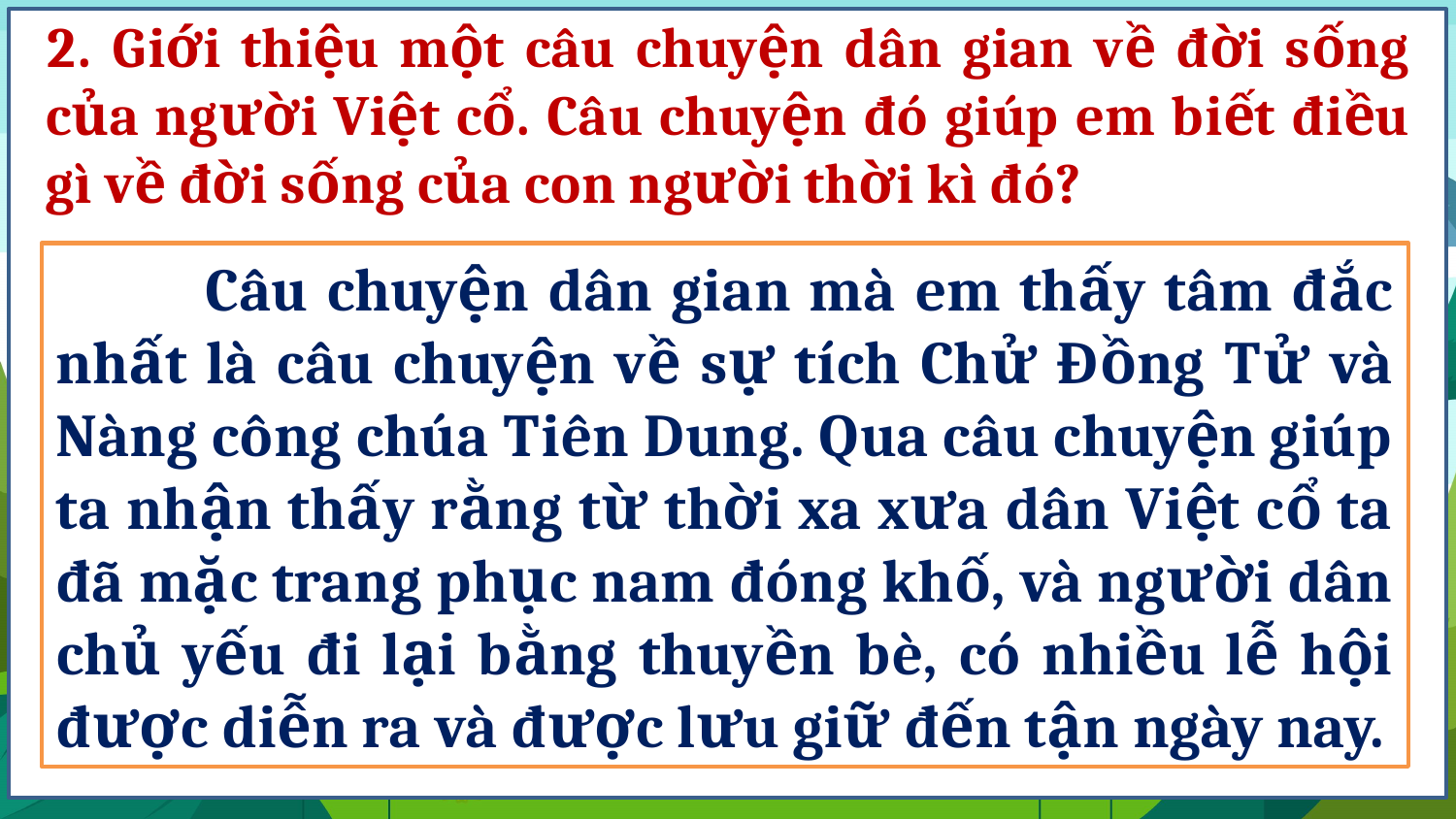

2. Giới thiệu một câu chuyện dân gian về đời sống của người Việt cổ. Câu chuyện đó giúp em biết điều gì về đời sống của con người thời kì đó?
        Câu chuyện dân gian mà em thấy tâm đắc nhất là câu chuyện về sự tích Chử Đồng Tử và Nàng công chúa Tiên Dung. Qua câu chuyện giúp ta nhận thấy rằng từ thời xa xưa dân Việt cổ ta đã mặc trang phục nam đóng khố, và người dân chủ yếu đi lại bằng thuyền bè, có nhiều lễ hội được diễn ra và được lưu giữ đến tận ngày nay.